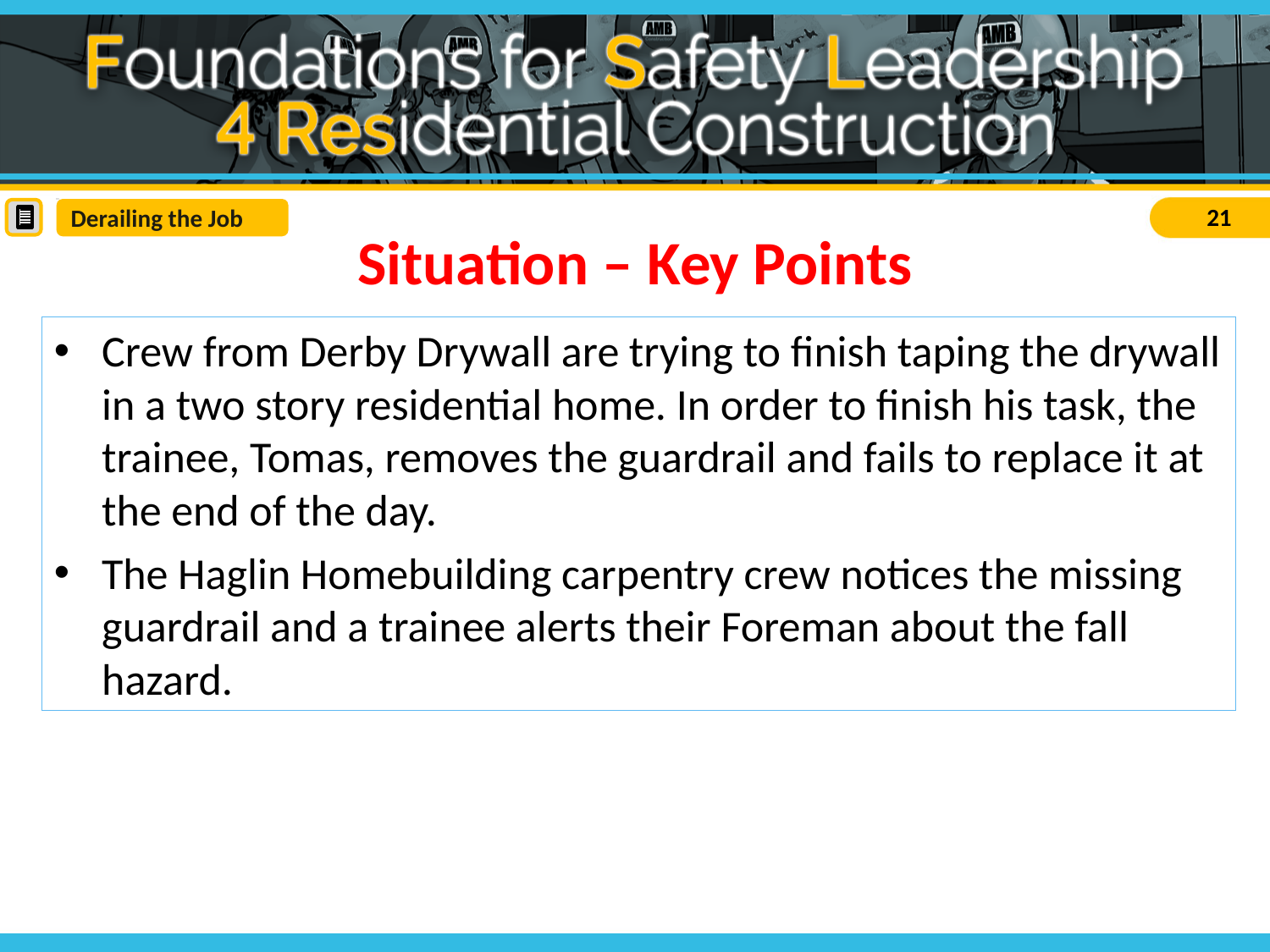

Derailing the Job

Situation – Key Points
Crew from Derby Drywall are trying to finish taping the drywall in a two story residential home. In order to finish his task, the trainee, Tomas, removes the guardrail and fails to replace it at the end of the day.
The Haglin Homebuilding carpentry crew notices the missing guardrail and a trainee alerts their Foreman about the fall hazard.